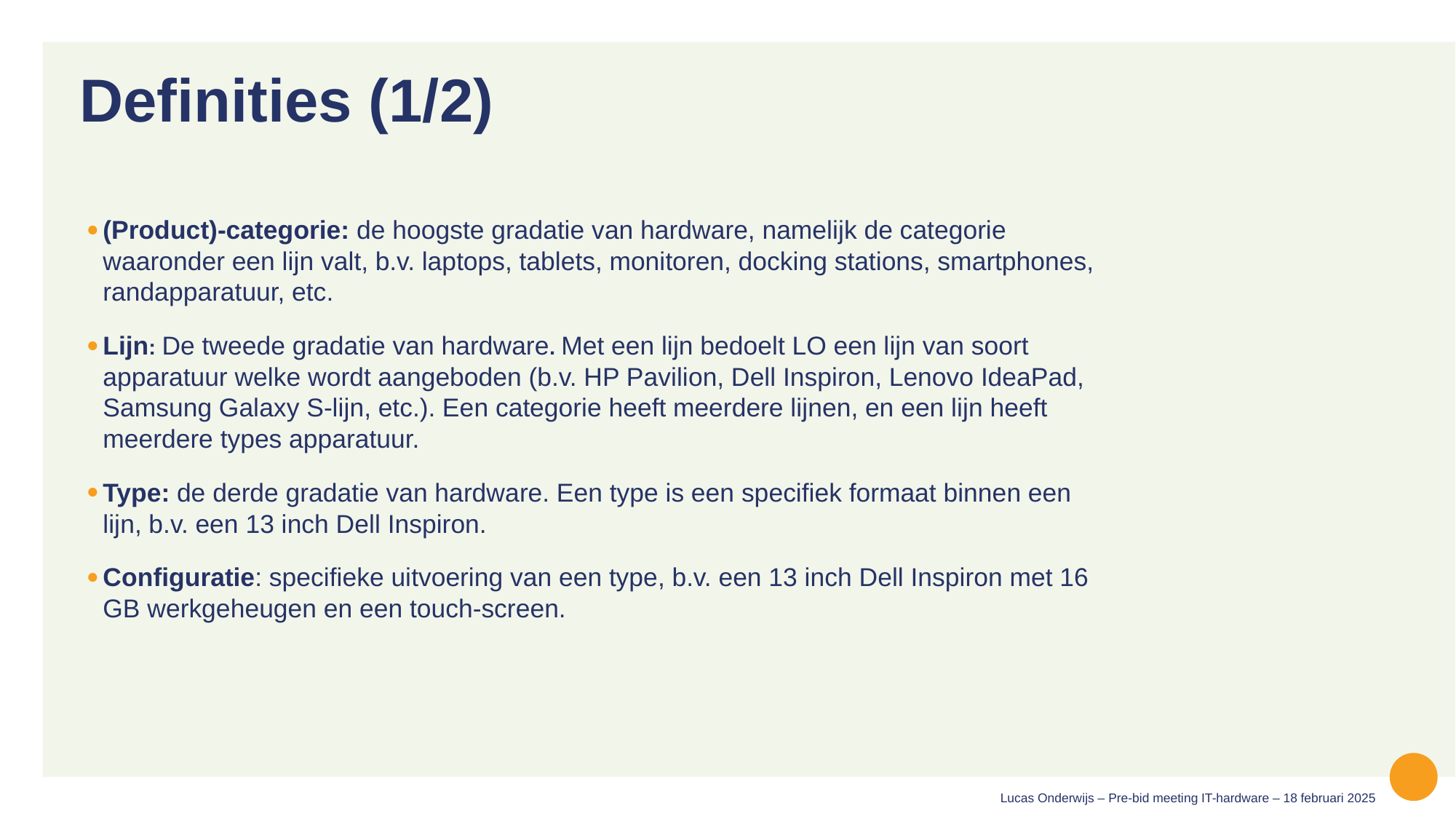

# Definities (1/2)

(Product)-categorie: de hoogste gradatie van hardware, namelijk de categorie waaronder een lijn valt, b.v. laptops, tablets, monitoren, docking stations, smartphones, randapparatuur, etc.
Lijn: De tweede gradatie van hardware. Met een lijn bedoelt LO een lijn van soort apparatuur welke wordt aangeboden (b.v. HP Pavilion, Dell Inspiron, Lenovo IdeaPad, Samsung Galaxy S-lijn, etc.). Een categorie heeft meerdere lijnen, en een lijn heeft meerdere types apparatuur.
Type: de derde gradatie van hardware. Een type is een specifiek formaat binnen een lijn, b.v. een 13 inch Dell Inspiron.
Configuratie: specifieke uitvoering van een type, b.v. een 13 inch Dell Inspiron met 16 GB werkgeheugen en een touch-screen.

Lucas Onderwijs – Pre-bid meeting IT-hardware – 18 februari 2025